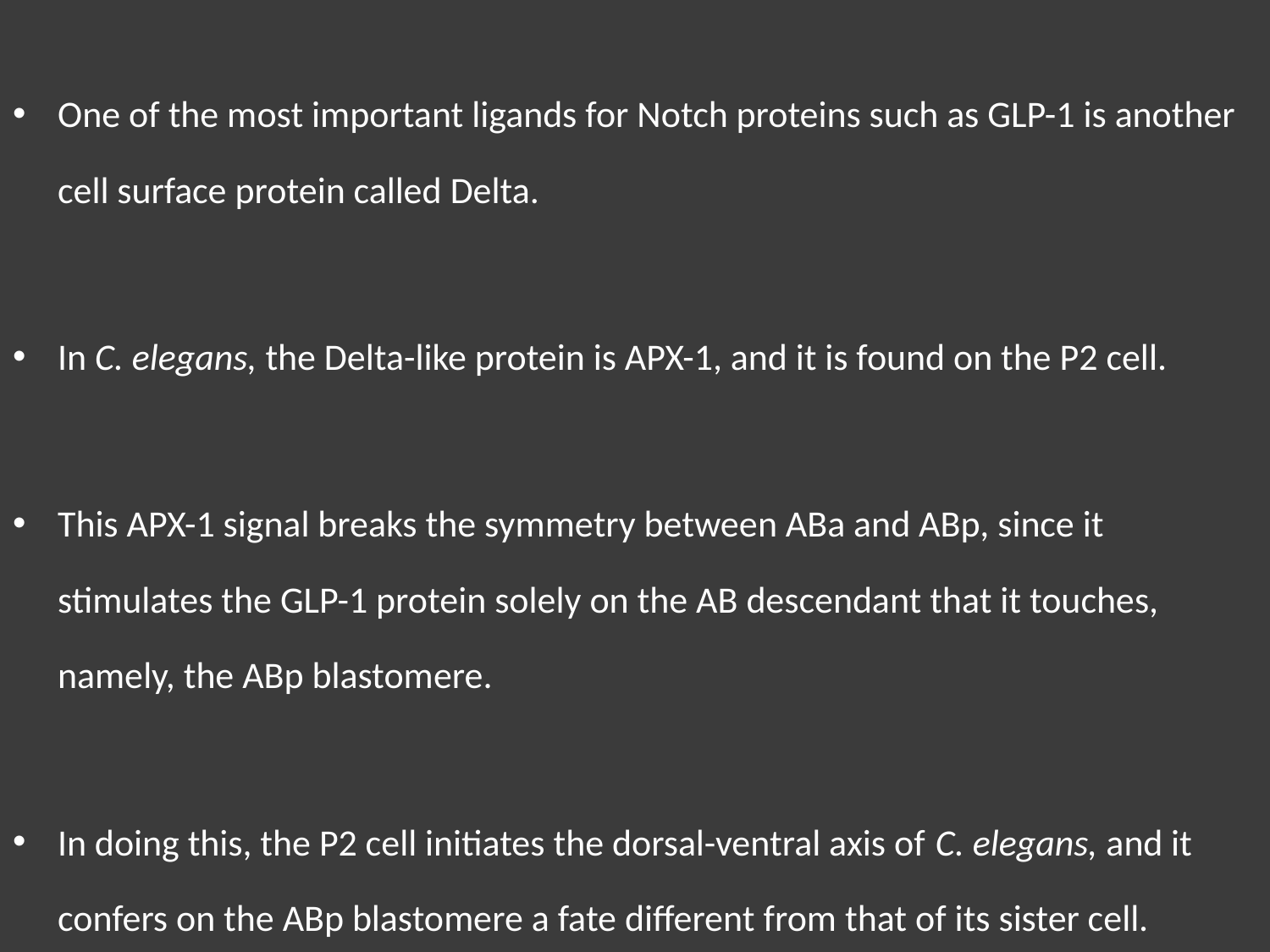

One of the most important ligands for Notch proteins such as GLP-1 is another cell surface protein called Delta.

In C. elegans, the Delta-like protein is APX-1, and it is found on the P2 cell.

This APX-1 signal breaks the symmetry between ABa and ABp, since it stimulates the GLP-1 protein solely on the AB descendant that it touches, namely, the ABp blastomere.

In doing this, the P2 cell initiates the dorsal-ventral axis of C. elegans, and it confers on the ABp blastomere a fate different from that of its sister cell.